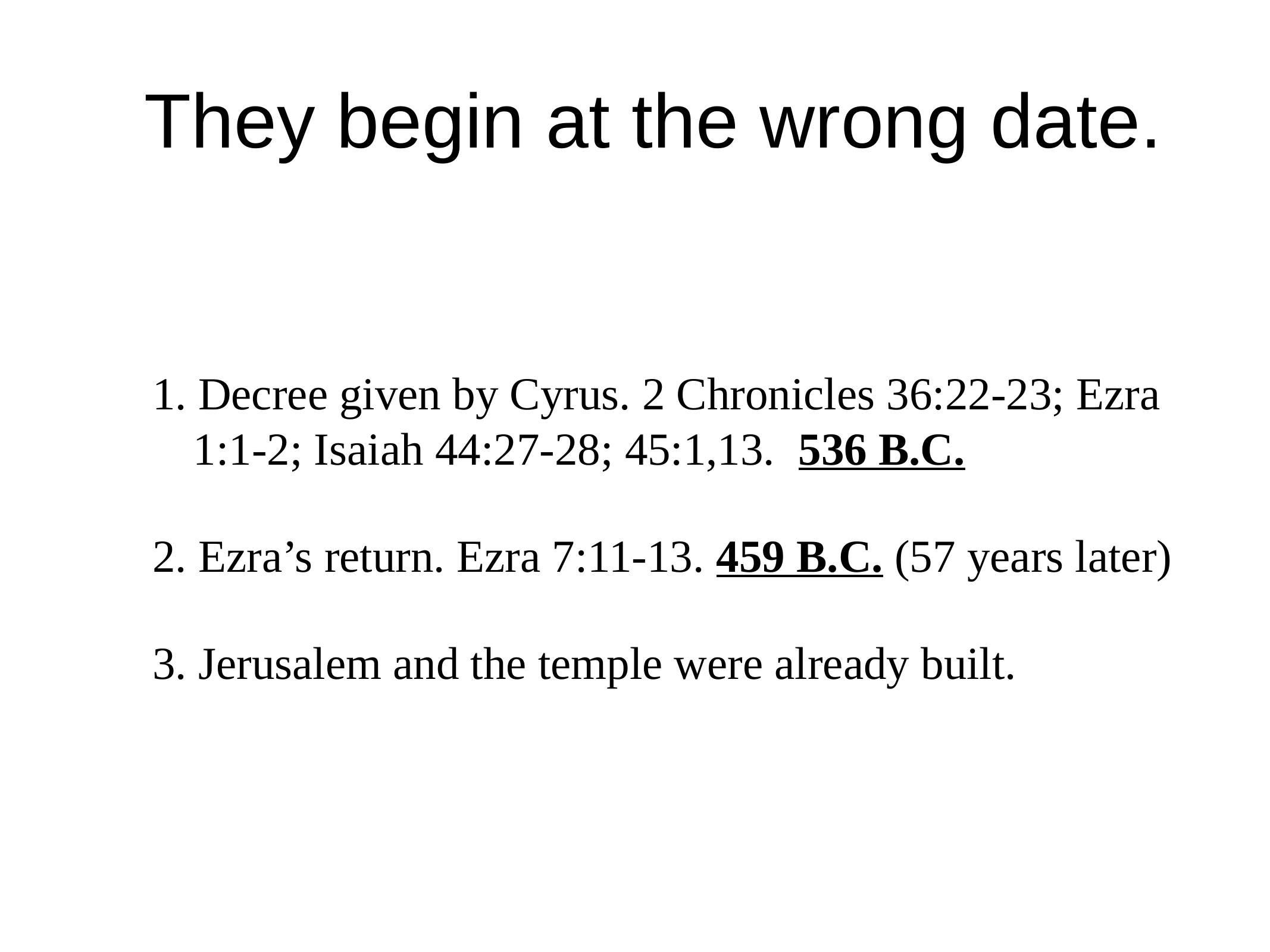

# They begin at the wrong date.
1. Decree given by Cyrus. 2 Chronicles 36:22-23; Ezra 1:1-2; Isaiah 44:27-28; 45:1,13.  536 B.C.
2. Ezra’s return. Ezra 7:11-13. 459 B.C. (57 years later)
3. Jerusalem and the temple were already built.